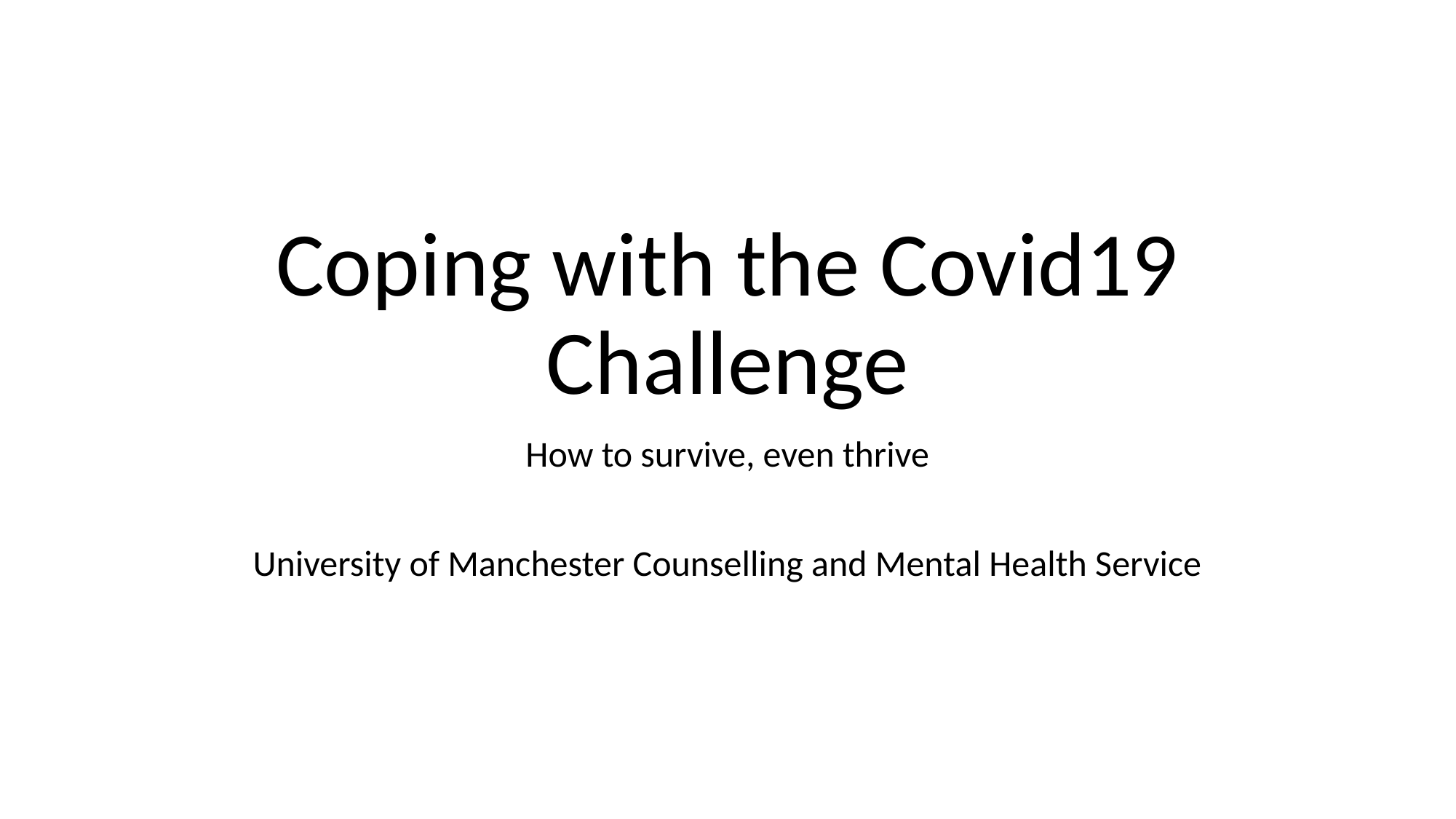

Coping with the Covid19 Challenge
How to survive, even thrive

University of Manchester Counselling and Mental Health Service